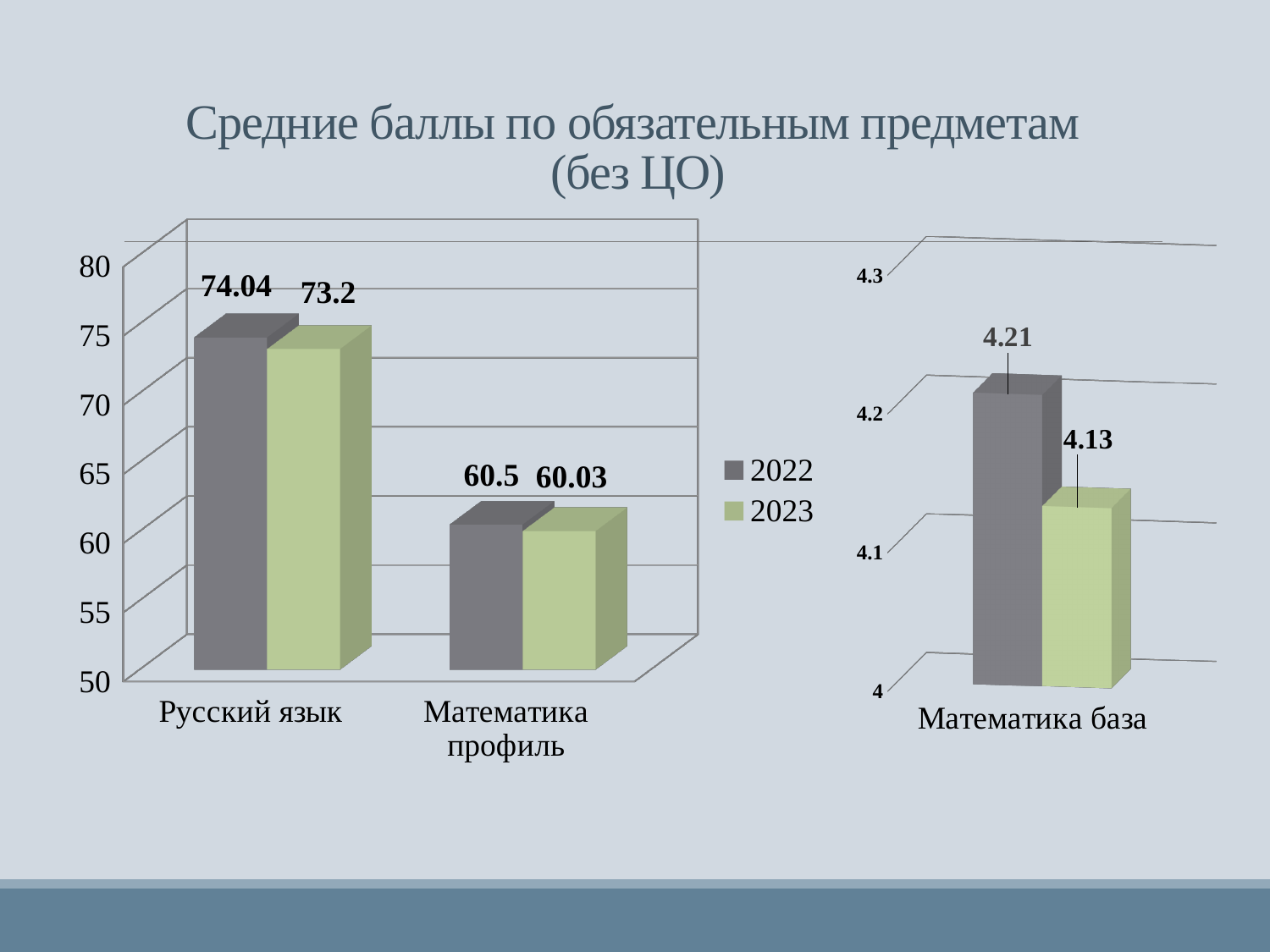

# Средние баллы по обязательным предметам (без ЦО)

[unsupported chart]

[unsupported chart]